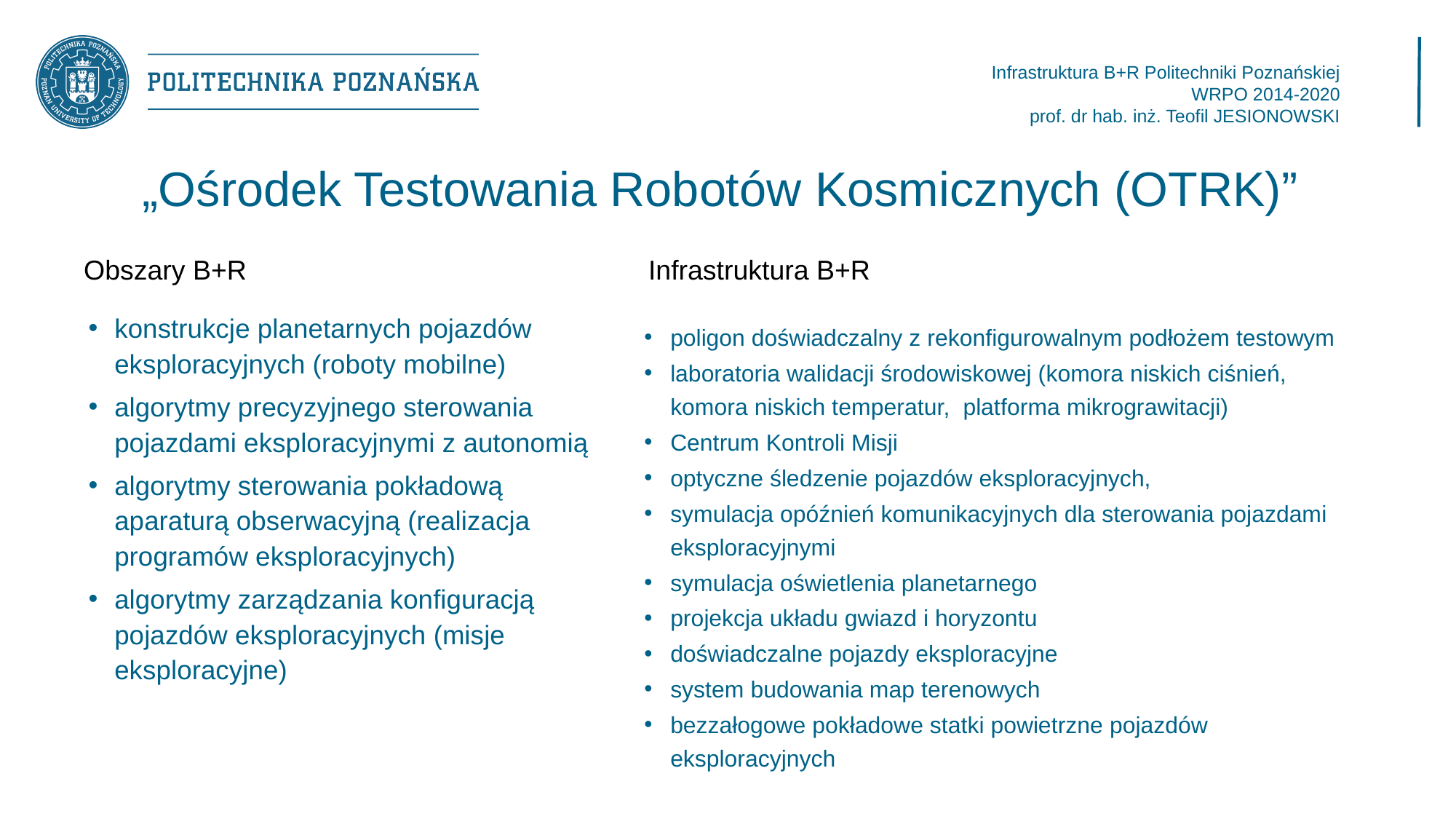

# „Ośrodek Testowania Robotów Kosmicznych (OTRK)”
Obszary B+R
Infrastruktura B+R
konstrukcje planetarnych pojazdów eksploracyjnych (roboty mobilne)
algorytmy precyzyjnego sterowania pojazdami eksploracyjnymi z autonomią
algorytmy sterowania pokładową aparaturą obserwacyjną (realizacja programów eksploracyjnych)
algorytmy zarządzania konfiguracją pojazdów eksploracyjnych (misje eksploracyjne)
poligon doświadczalny z rekonfigurowalnym podłożem testowym
laboratoria walidacji środowiskowej (komora niskich ciśnień, komora niskich temperatur,  platforma mikrograwitacji)
Centrum Kontroli Misji
optyczne śledzenie pojazdów eksploracyjnych,
symulacja opóźnień komunikacyjnych dla sterowania pojazdami eksploracyjnymi
symulacja oświetlenia planetarnego
projekcja układu gwiazd i horyzontu
doświadczalne pojazdy eksploracyjne
system budowania map terenowych
bezzałogowe pokładowe statki powietrzne pojazdów eksploracyjnych